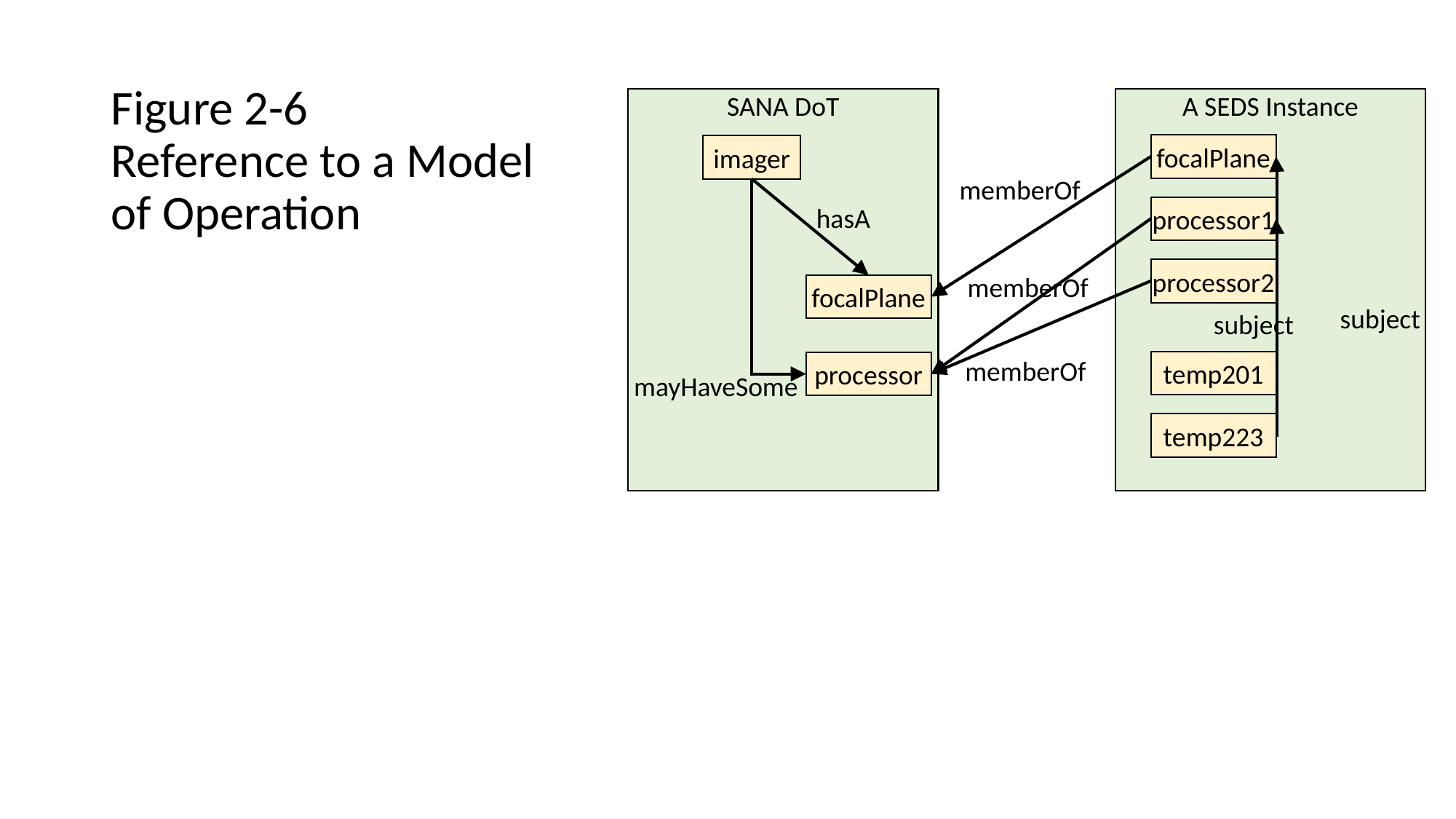

# Figure 2-6 Reference to a Model of Operation
SANA DoT
A SEDS Instance
focalPlane
imager
memberOf
hasA
processor1

processor2
memberOf
focalPlane
subject
subject
memberOf
temp201
processor
mayHaveSome
temp223